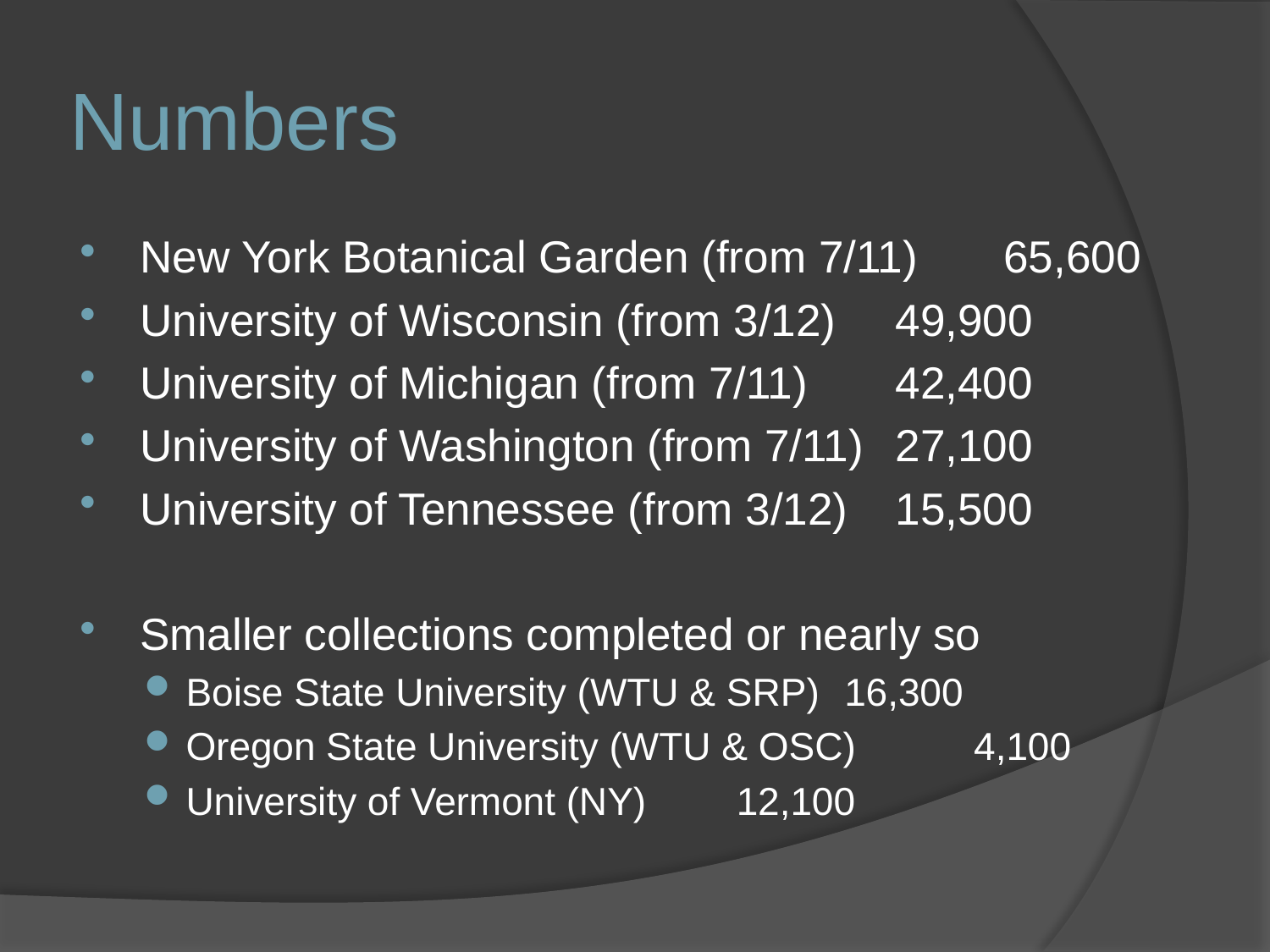

# Numbers
New York Botanical Garden (from 7/11)		65,600
University of Wisconsin (from 3/12)		49,900
University of Michigan (from 7/11)		42,400
University of Washington (from 7/11)		27,100
University of Tennessee (from 3/12)		15,500

Smaller collections completed or nearly so
Boise State University (WTU & SRP)		 16,300
Oregon State University (WTU & OSC)		   4,100
University of Vermont (NY)			 12,100